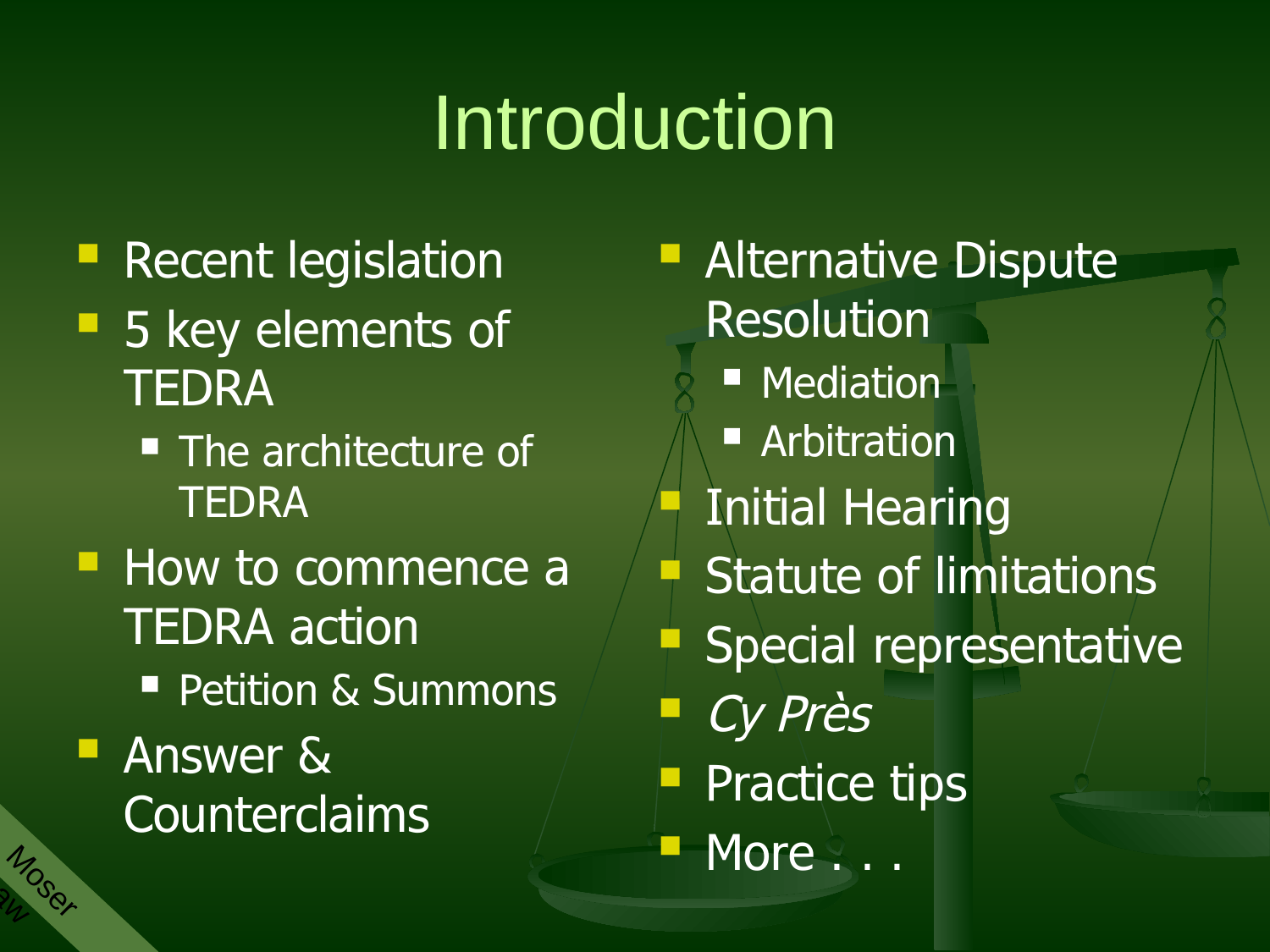

# Introduction
Recent legislation
5 key elements of TEDRA
The architecture of TEDRA
How to commence a TEDRA action
Petition & Summons
Answer & Counterclaims

Alternative Dispute Resolution
Mediation
Arbitration
Initial Hearing
Statute of limitations
Special representative
Cy Près
Practice tips
More . . .